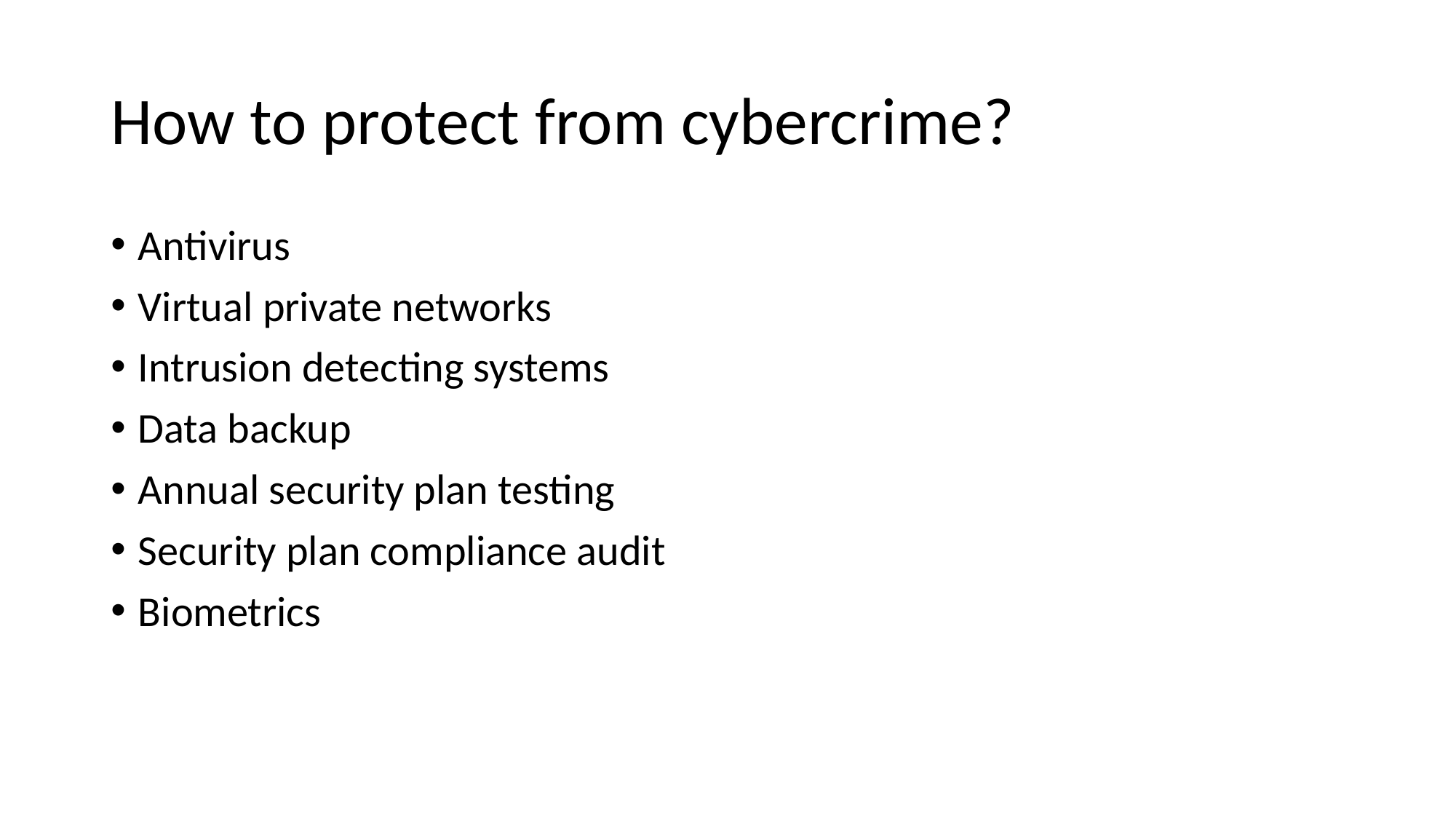

# How to protect from cybercrime?
Antivirus
Virtual private networks
Intrusion detecting systems
Data backup
Annual security plan testing
Security plan compliance audit
Biometrics